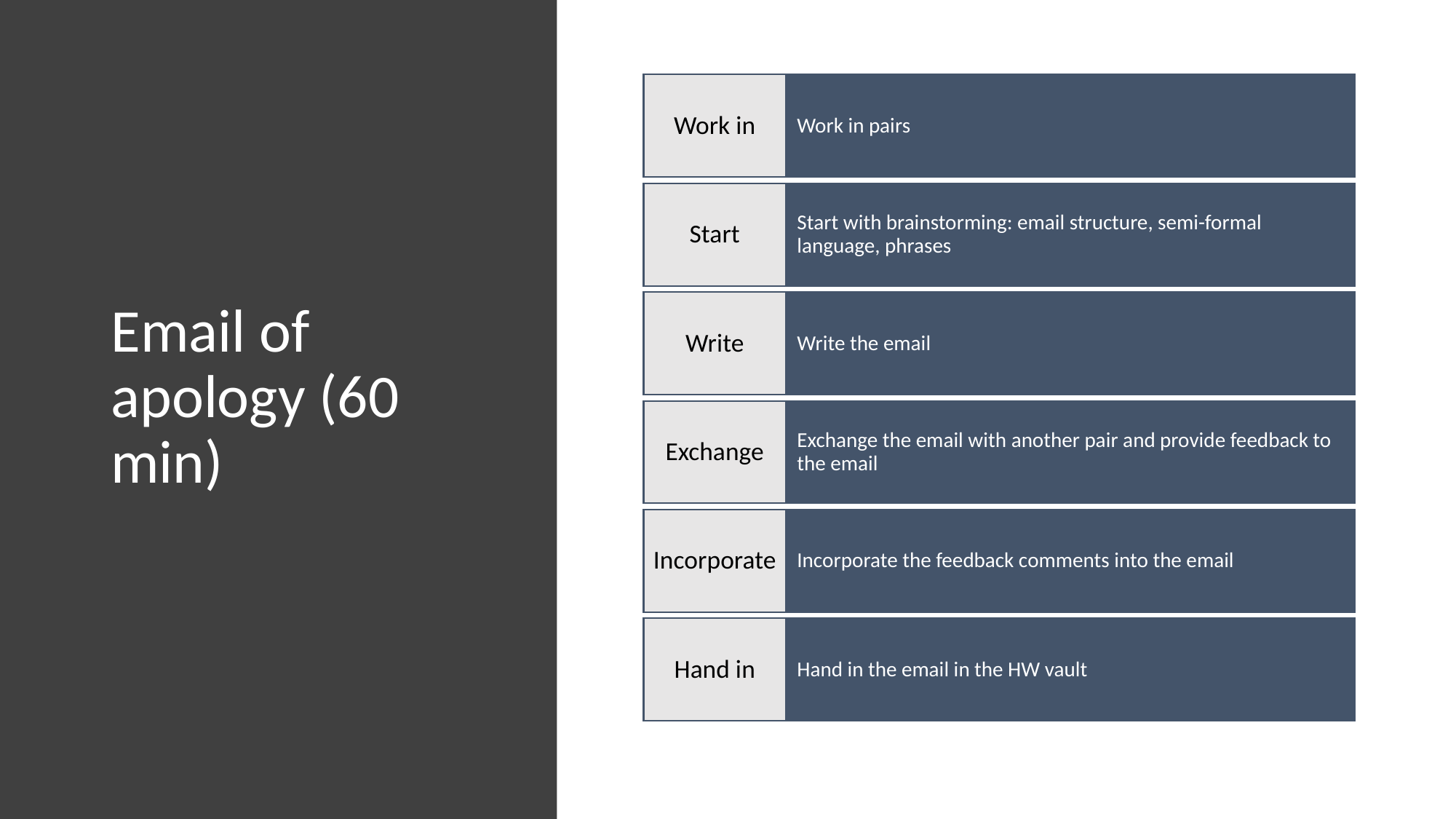

Work in pairs
Work in
Start with brainstorming: email structure, semi-formal language, phrases
Start
Write the email
Write
Exchange the email with another pair and provide feedback to the email
Exchange
Incorporate the feedback comments into the email
Incorporate
Hand in the email in the HW vault
Hand in
# Email of apology (60 min)